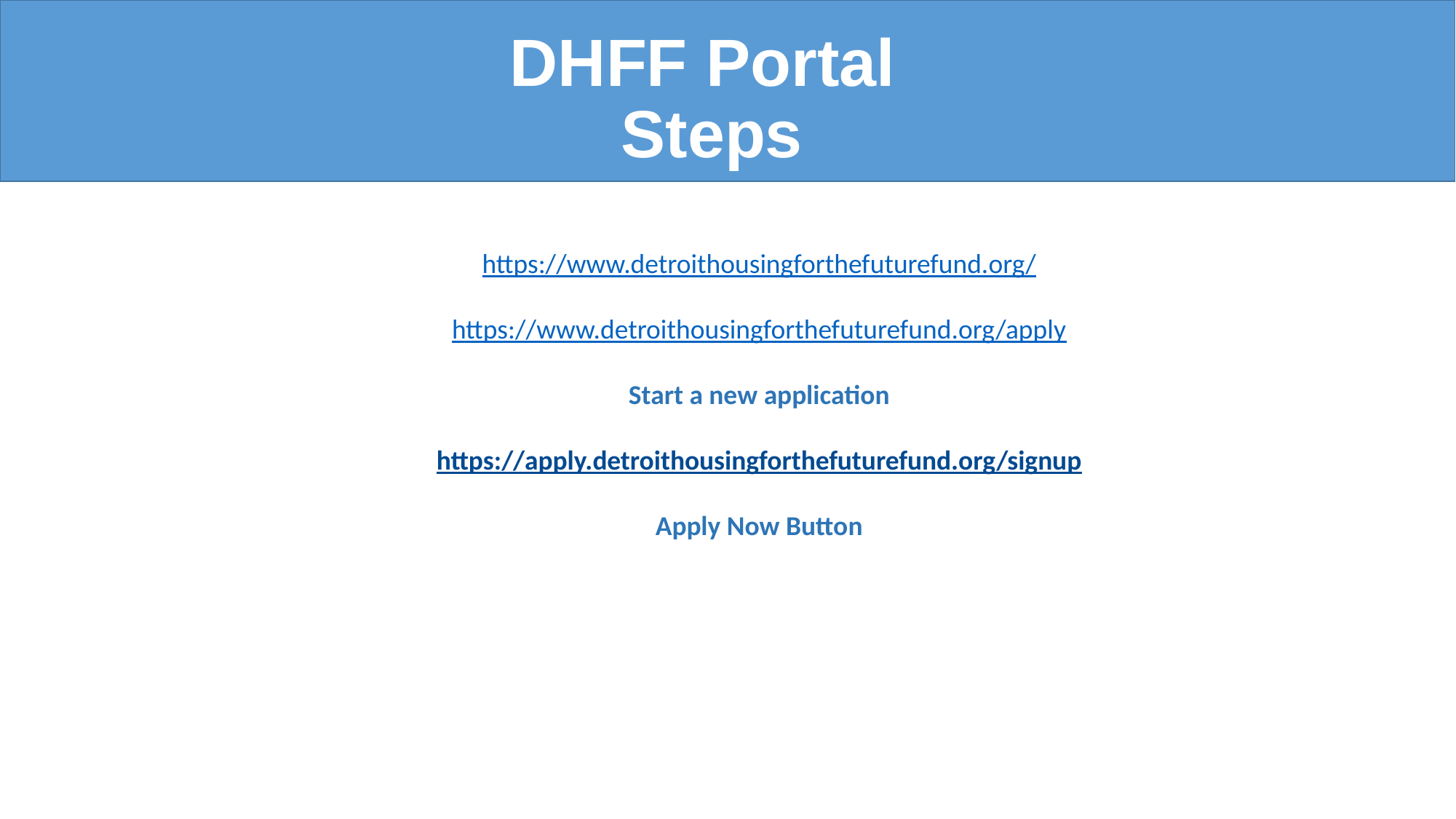

# DHFF Portal Steps

https://www.detroithousingforthefuturefund.org/

https://www.detroithousingforthefuturefund.org/apply

Start a new application

https://apply.detroithousingforthefuturefund.org/signup

Apply Now Button